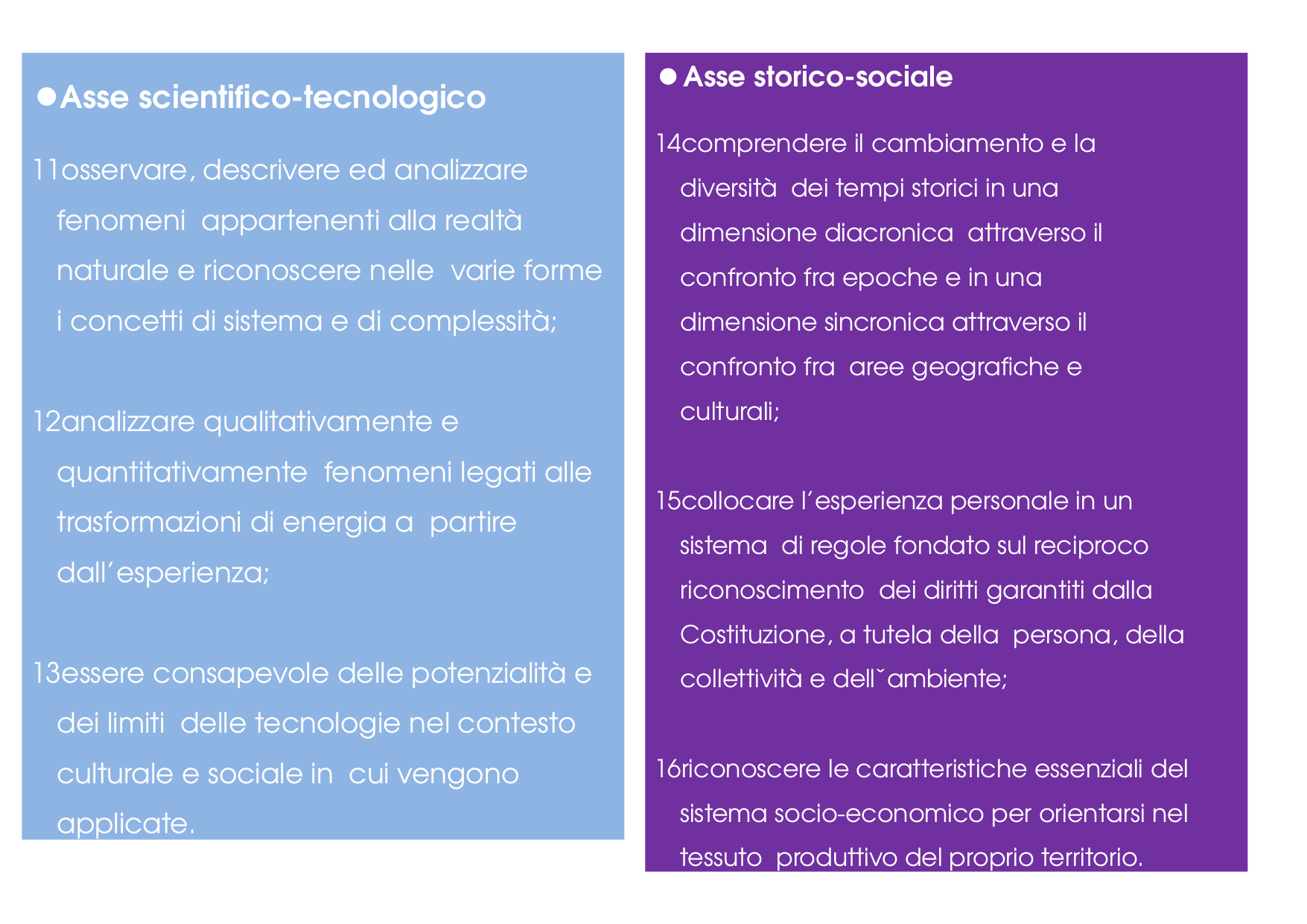

Asse scientifico-tecnologico
osservare, descrivere ed analizzare fenomeni  appartenenti alla realtà naturale e riconoscere nelle  varie forme i concetti di sistema e di complessità;

analizzare qualitativamente e quantitativamente  fenomeni legati alle trasformazioni di energia a  partire dall’esperienza;

essere consapevole delle potenzialità e dei limiti  delle tecnologie nel contesto culturale e sociale in  cui vengono applicate.
Asse storico-sociale
comprendere il cambiamento e la diversità  dei tempi storici in una dimensione diacronica  attraverso il confronto fra epoche e in una  dimensione sincronica attraverso il confronto fra  aree geografiche e culturali;

collocare l’esperienza personale in un sistema  di regole fondato sul reciproco riconoscimento  dei diritti garantiti dalla Costituzione, a tutela della  persona, della collettività e dellˇambiente;

riconoscere le caratteristiche essenziali del  sistema socio-economico per orientarsi nel tessuto  produttivo del proprio territorio.